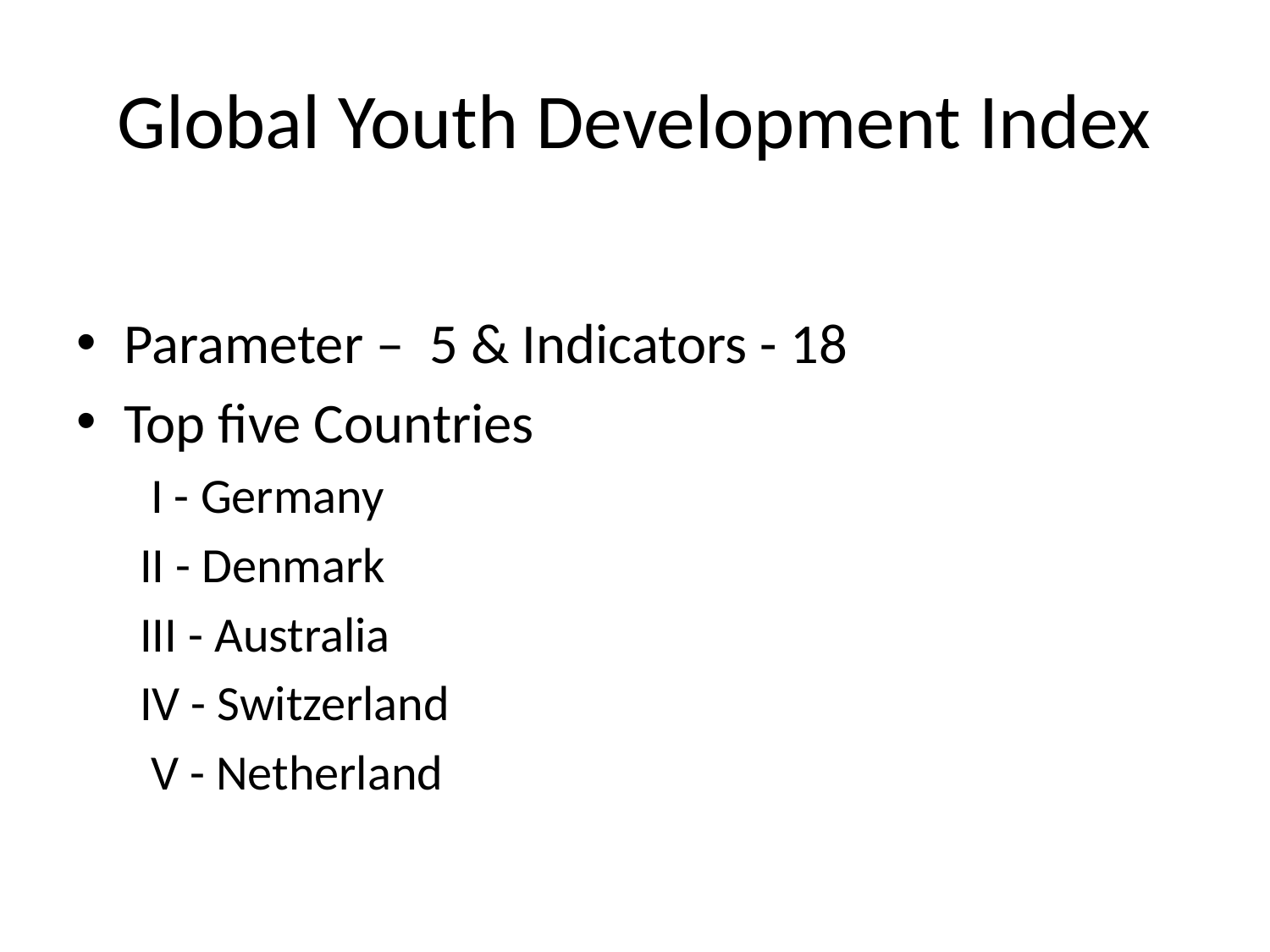

# Global Youth Development Index

Parameter –  5 & Indicators - 18
Top five Countries
 I - Germany
II - Denmark
III - Australia
IV - Switzerland
 V - Netherland